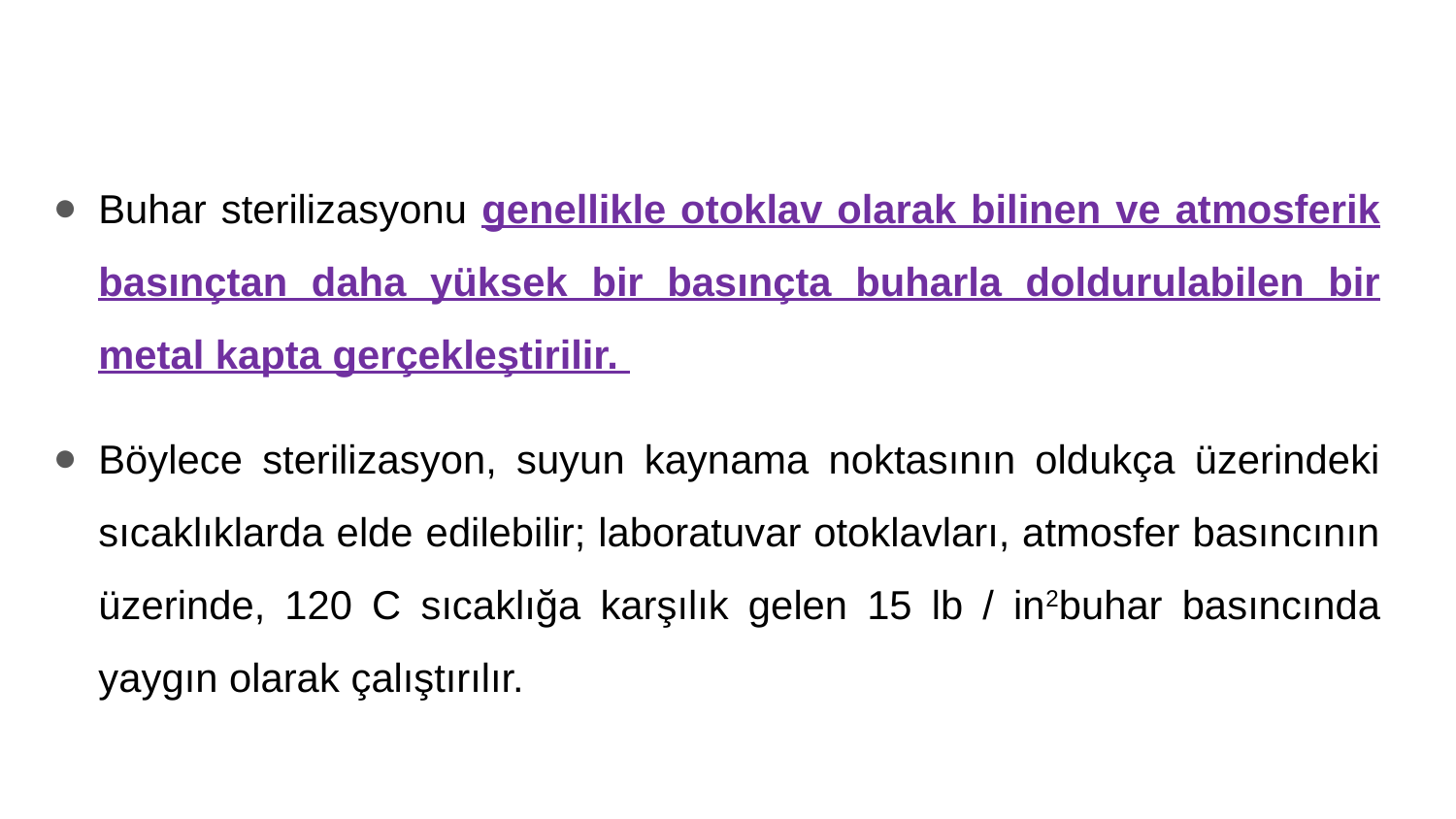

Buhar sterilizasyonu genellikle otoklav olarak bilinen ve atmosferik basınçtan daha yüksek bir basınçta buharla doldurulabilen bir metal kapta gerçekleştirilir.
Böylece sterilizasyon, suyun kaynama noktasının oldukça üzerindeki sıcaklıklarda elde edilebilir; laboratuvar otoklavları, atmosfer basıncının üzerinde, 120 C sıcaklığa karşılık gelen 15 lb / in2buhar basıncında yaygın olarak çalıştırılır.